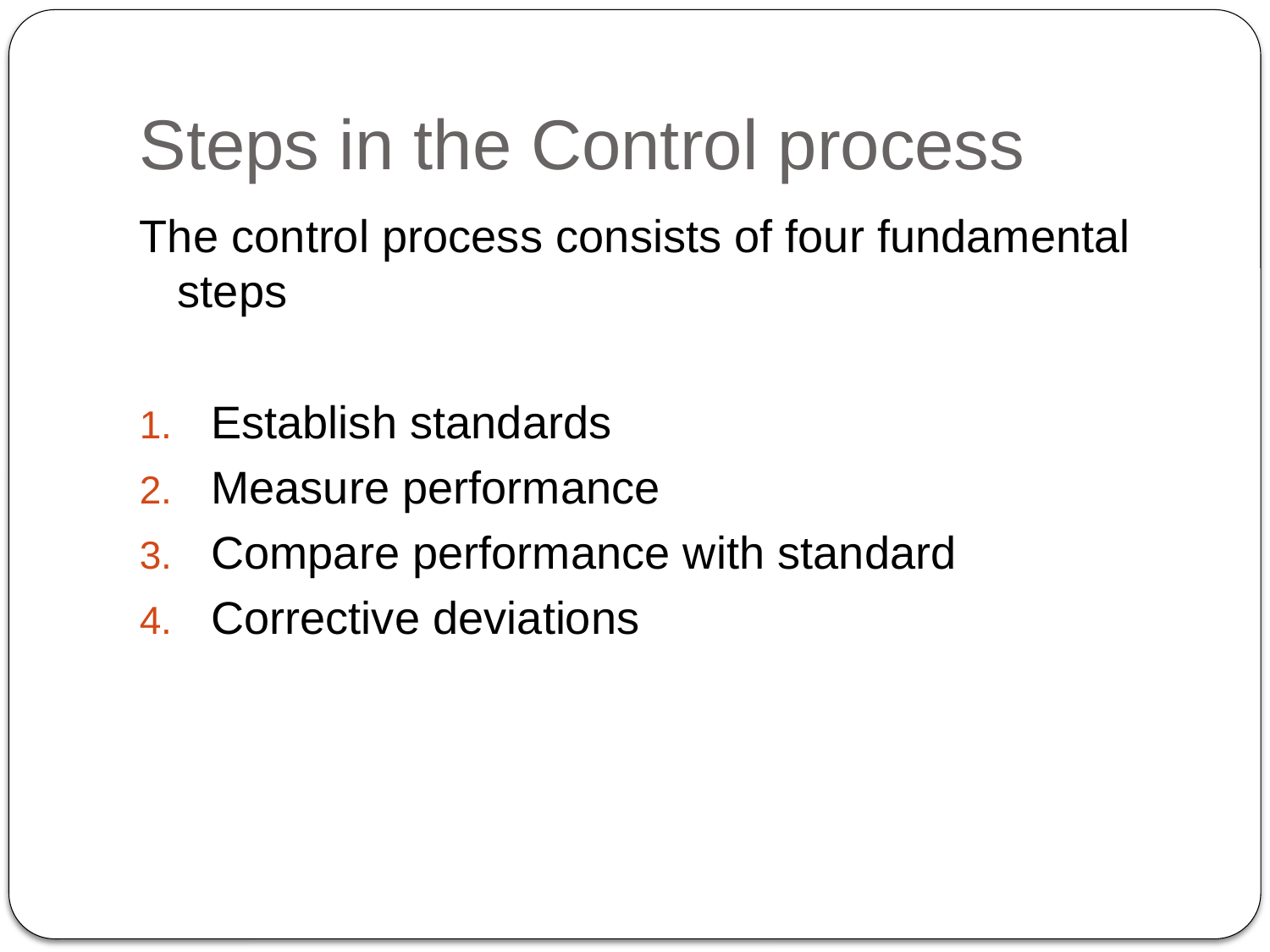

# Steps in the Control process
The control process consists of four fundamental steps

Establish standards
Measure performance
Compare performance with standard
Corrective deviations